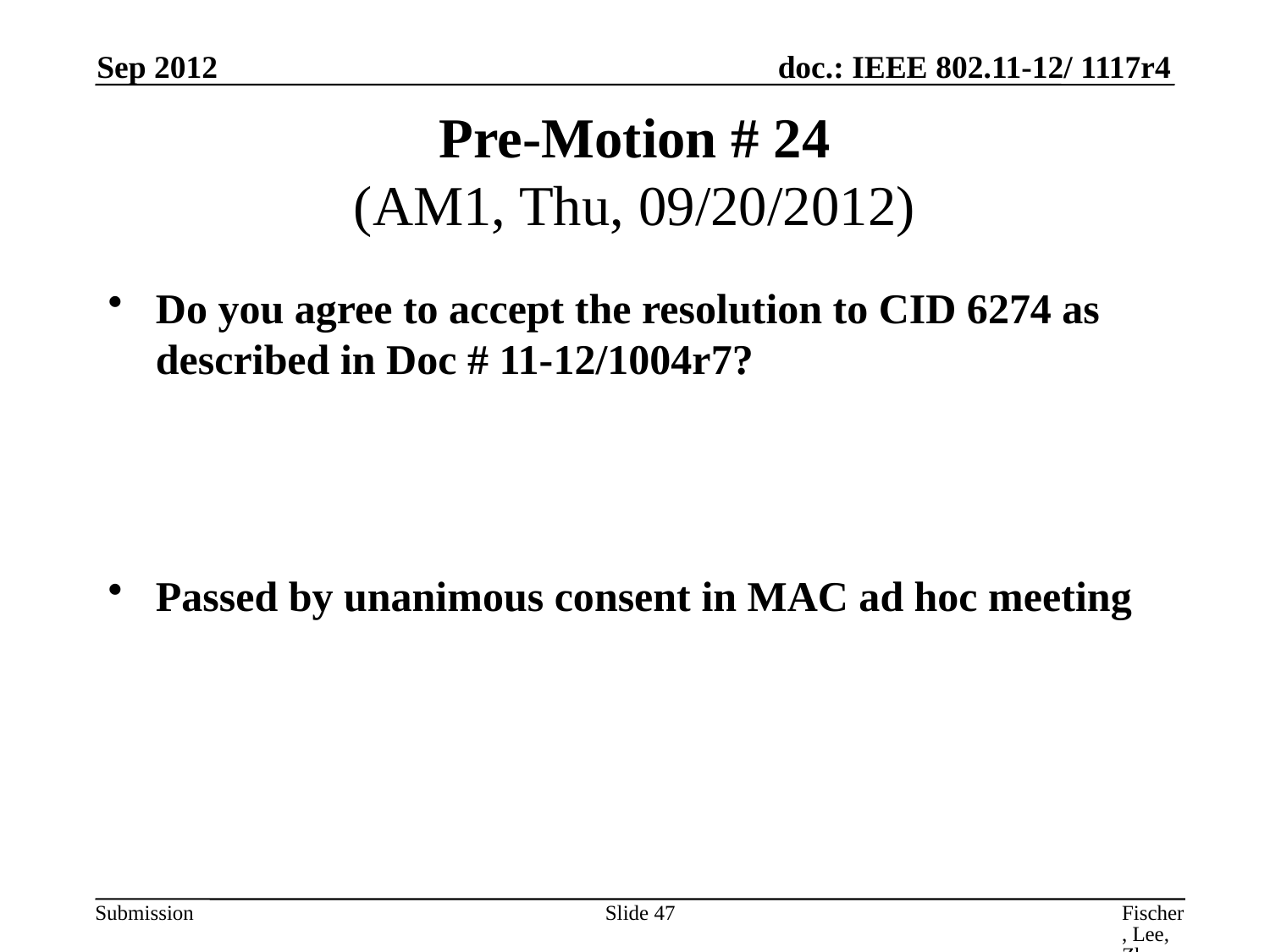

Sep 2012
# Pre-Motion # 24 (AM1, Thu, 09/20/2012)
Do you agree to accept the resolution to CID 6274 as described in Doc # 11-12/1004r7?

Passed by unanimous consent in MAC ad hoc meeting

Slide 47
Fischer, Lee, Zhu